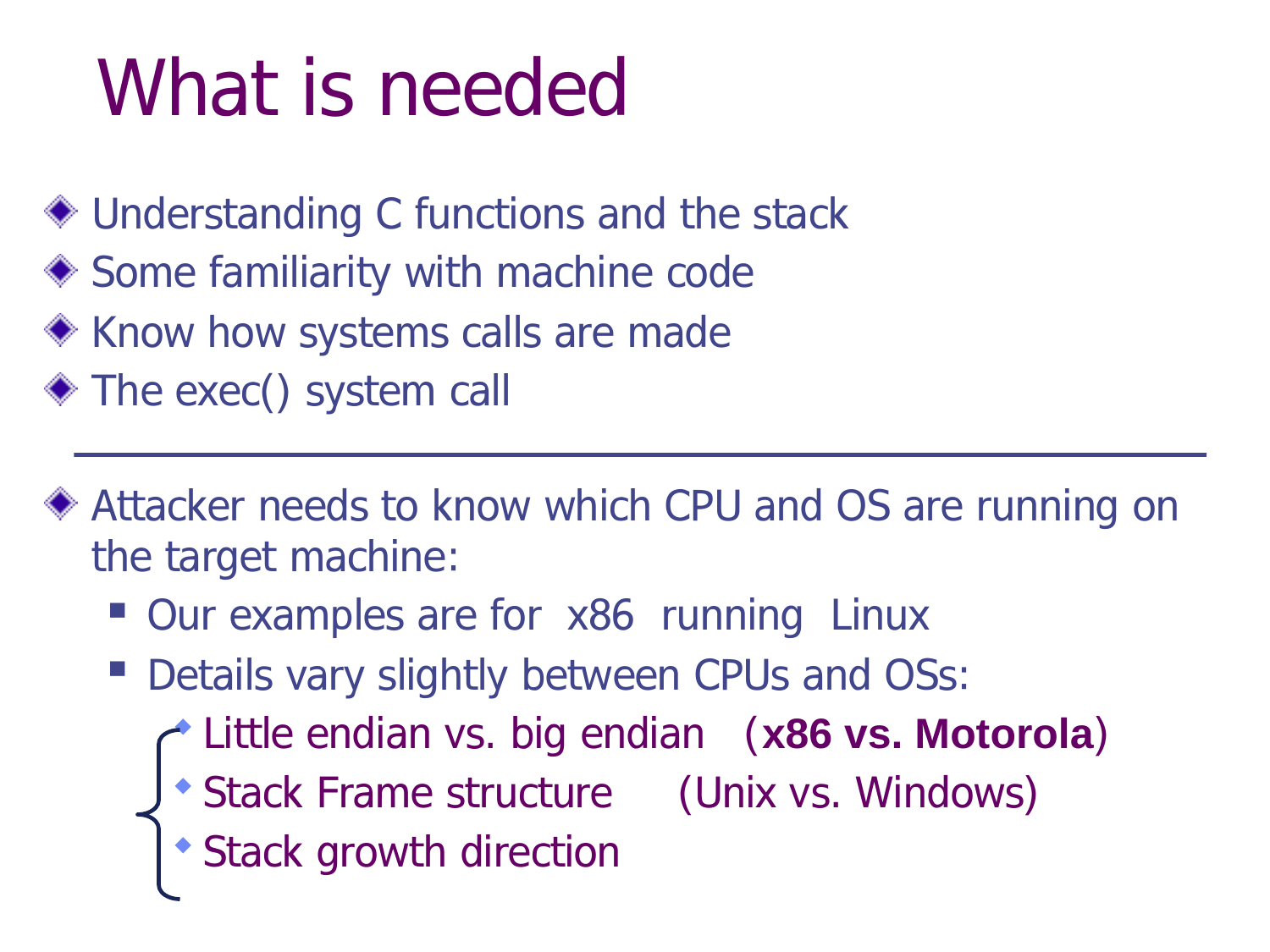

# What is needed
Understanding C functions and the stack
Some familiarity with machine code
Know how systems calls are made
The exec() system call
Attacker needs to know which CPU and OS are running on the target machine:
Our examples are for  x86  running  Linux
Details vary slightly between CPUs and OSs:
Little endian vs. big endian   (x86 vs. Motorola)
Stack Frame structure     (Unix vs. Windows)
Stack growth direction